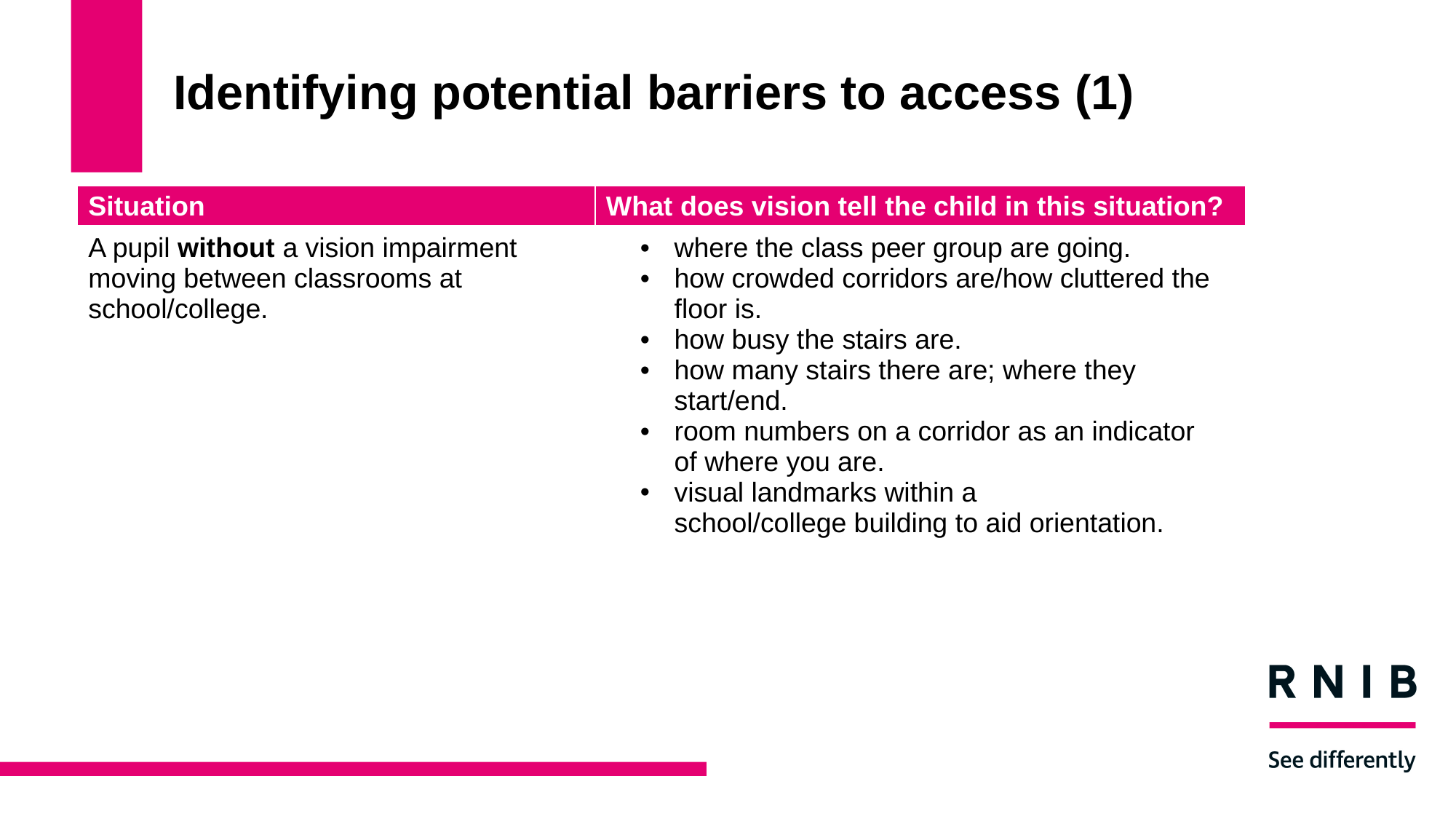

# Identifying potential barriers to access (1)
| Situation | What does vision tell the child in this situation? |
| --- | --- |
| A pupil without a vision impairment moving between classrooms at school/college. | where the class peer group are going. how crowded corridors are/how cluttered the floor is. how busy the stairs are. how many stairs there are; where they start/end. room numbers on a corridor as an indicator of where you are. visual landmarks within a school/college building to aid orientation. |